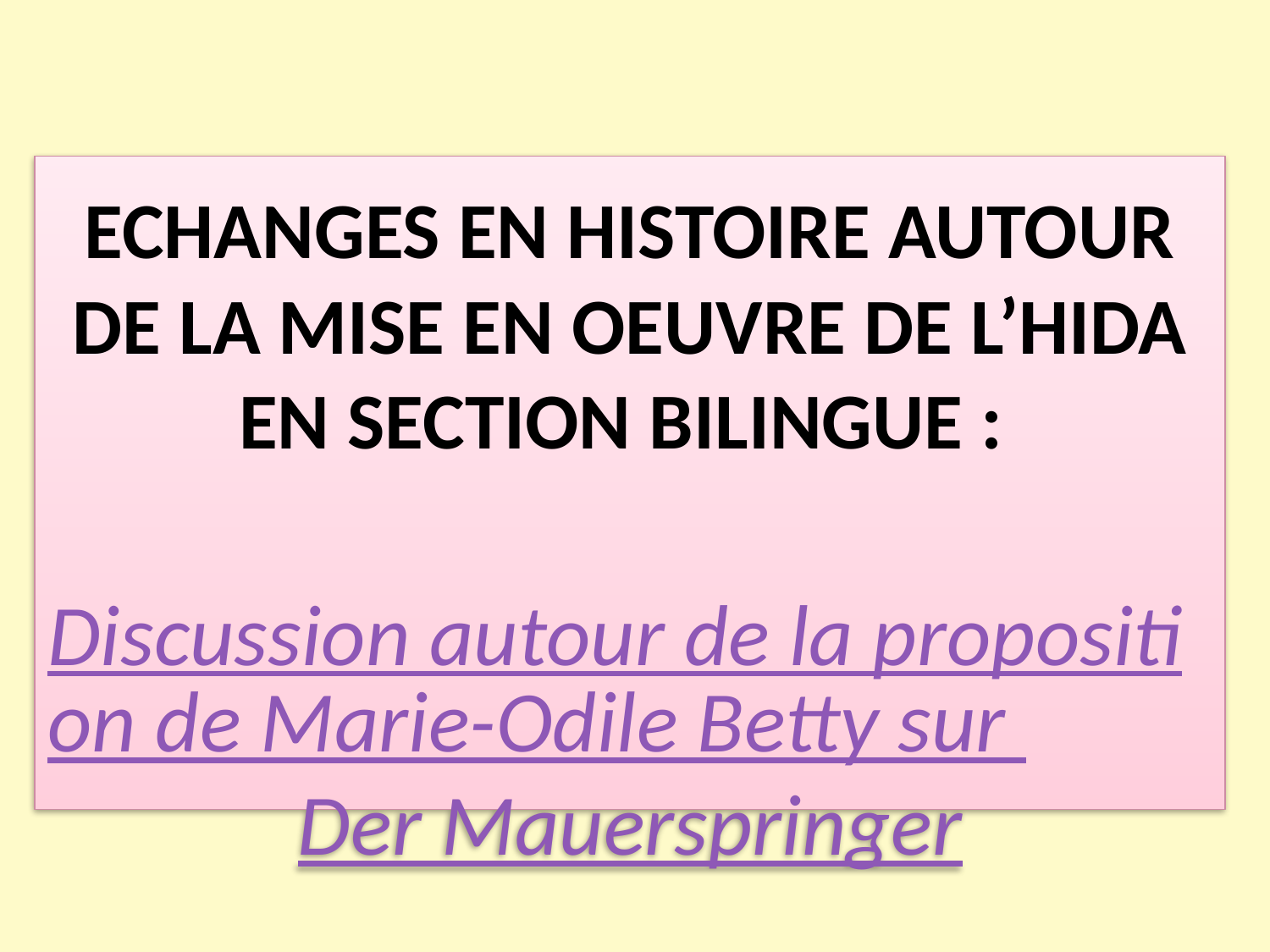

ECHANGES EN HISTOIRE AUTOUR DE LA MISE EN OEUVRE DE L’HIDA EN SECTION BILINGUE :
Discussion autour de la proposition de Marie-Odile Betty sur Der Mauerspringer